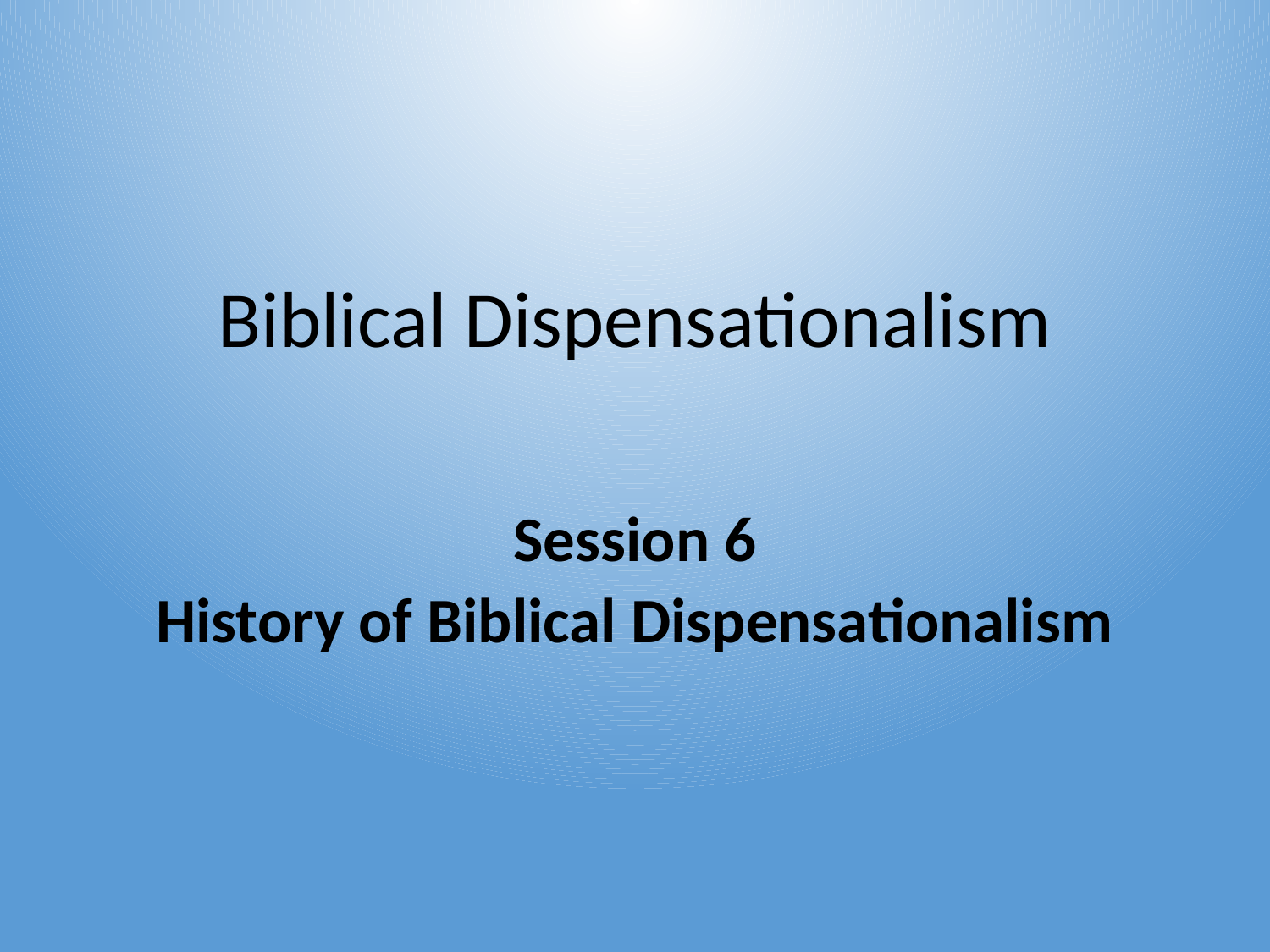

# Biblical Dispensationalism
Session 6
History of Biblical Dispensationalism